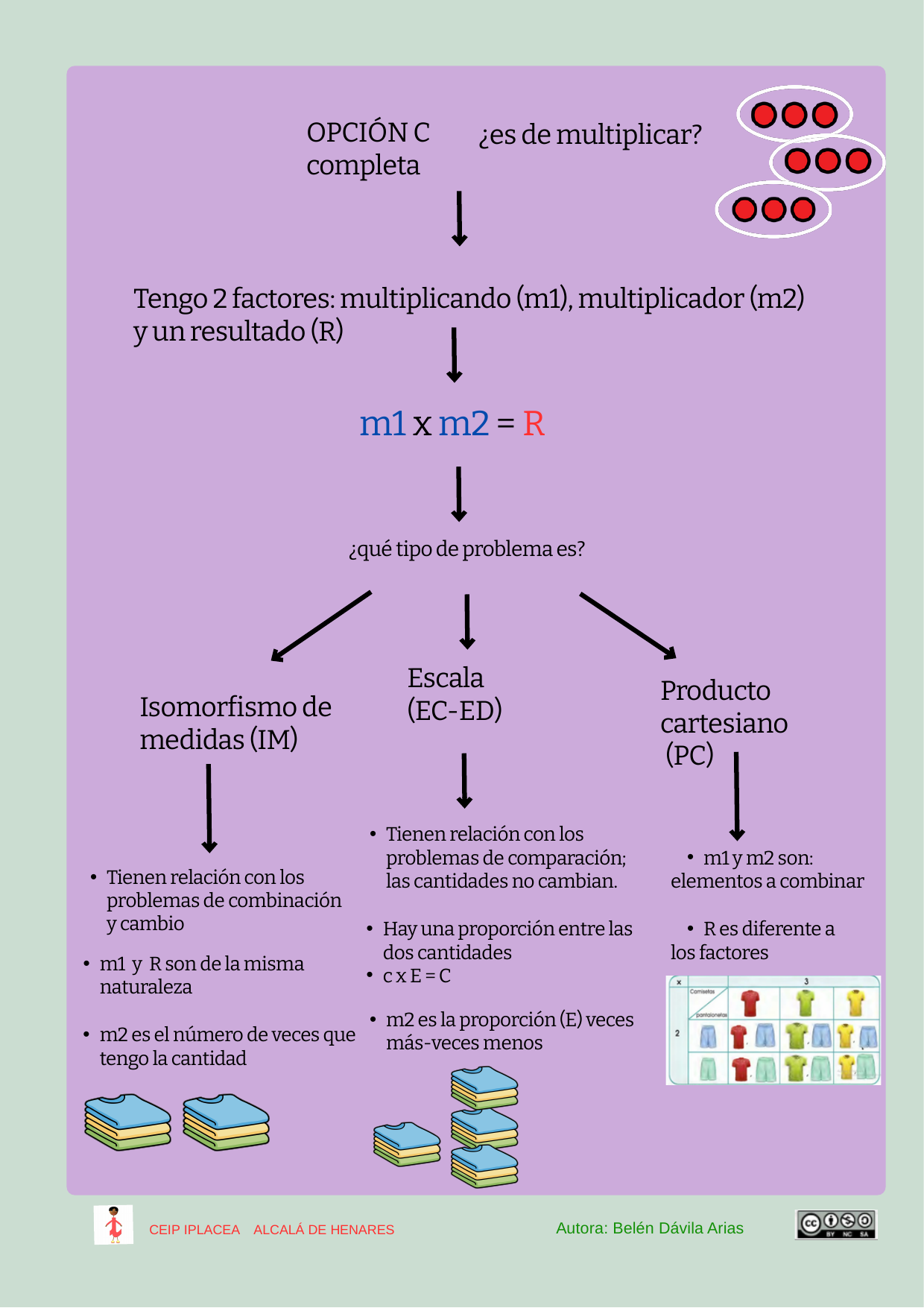

OPCIÓN C
completa
¿es de multiplicar?

Tengo 2 factores: multiplicando (m1), multiplicador (m2)
y un resultado (R)

m1 x m2 = R

¿qué tipo de problema es?

Isomorfismo de medidas (IM)
Escala
(EC-ED)
Producto cartesiano
 (PC)

Tienen relación con los problemas de comparación; las cantidades no cambian.
m1 y m2 son:
elementos a combinar
Tienen relación con los problemas de combinación y cambio
Hay una proporción entre las dos cantidades
c x E = C
R es diferente a
los factores
m1  y  R son de la misma naturaleza

m2 es la proporción (E) veces más-veces menos
m2 es el número de veces que tengo la cantidad

Autora: Belén Dávila Arias
CEIP IPLACEA    ALCALÁ DE HENARES